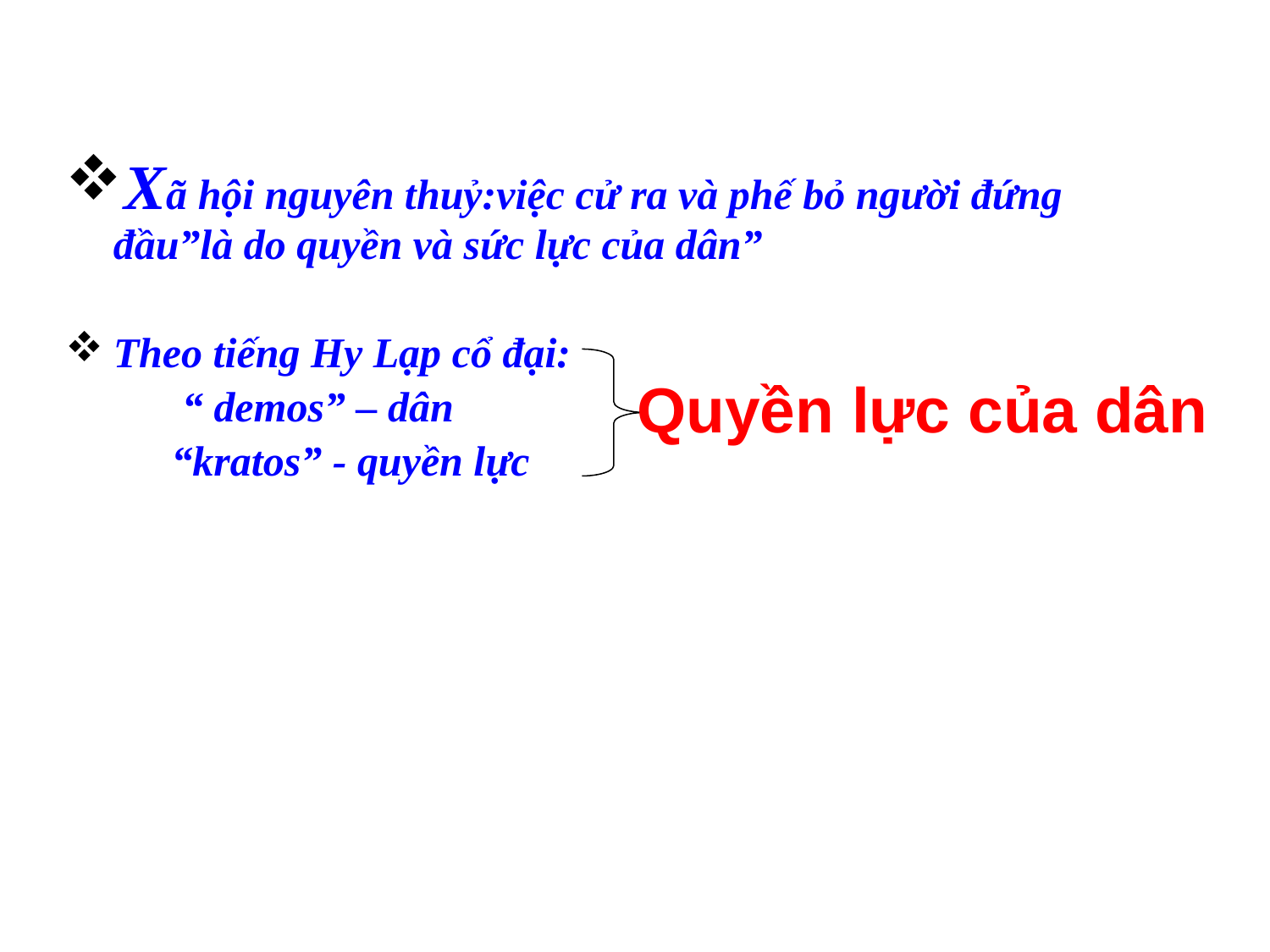

#
Xã hội nguyên thuỷ:việc cử ra và phế bỏ người đứng đầu”là do quyền và sức lực của dân”

Theo tiếng Hy Lạp cổ đại:
           “ demos” – dân
          “kratos” - quyền lực

Quyền lực của dân